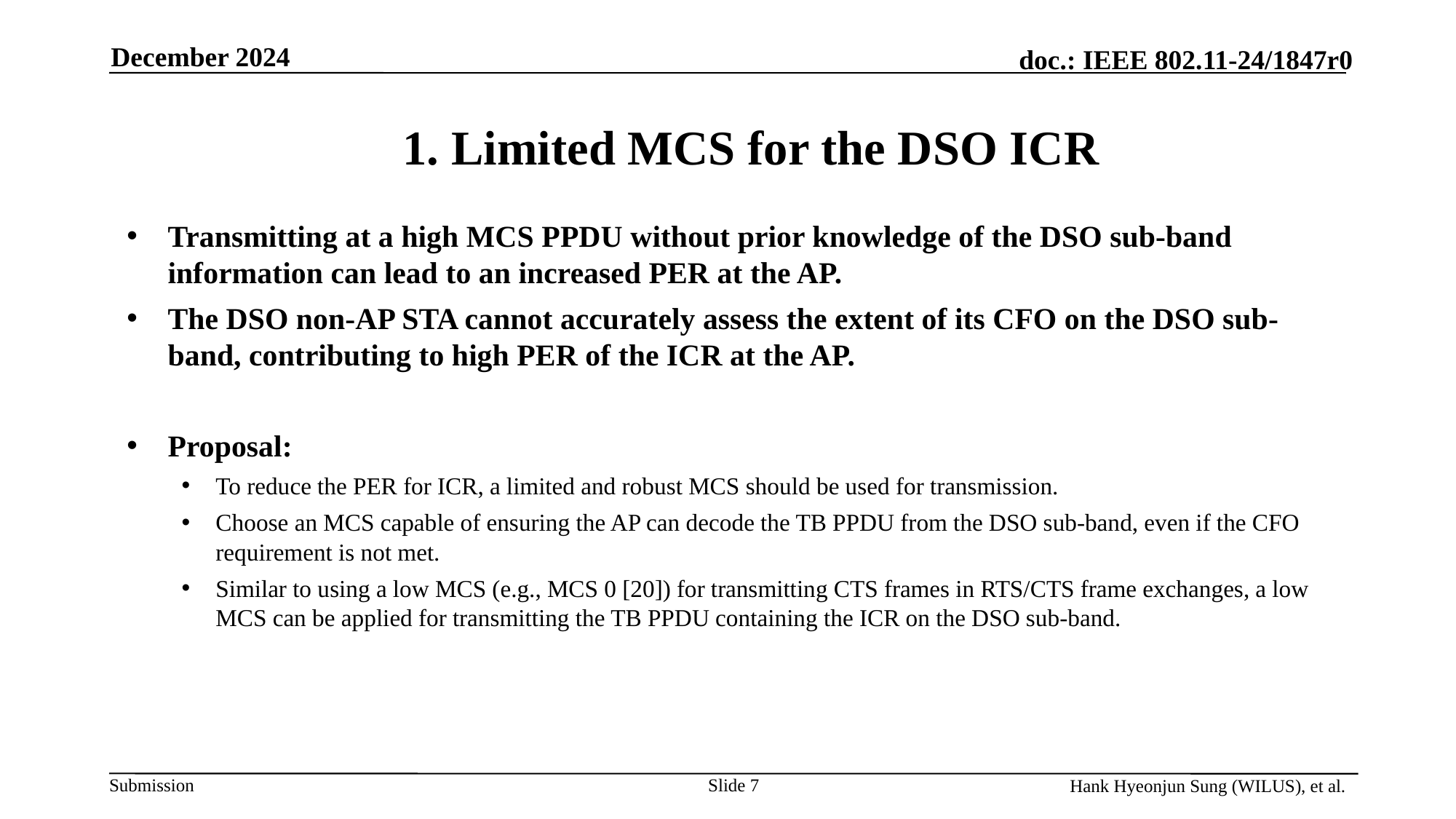

December 2024
# 1. Limited MCS for the DSO ICR
Transmitting at a high MCS PPDU without prior knowledge of the DSO sub-band information can lead to an increased PER at the AP.
The DSO non-AP STA cannot accurately assess the extent of its CFO on the DSO sub-band, contributing to high PER of the ICR at the AP.

Proposal:
To reduce the PER for ICR, a limited and robust MCS should be used for transmission.
Choose an MCS capable of ensuring the AP can decode the TB PPDU from the DSO sub-band, even if the CFO requirement is not met.
Similar to using a low MCS (e.g., MCS 0 [20]) for transmitting CTS frames in RTS/CTS frame exchanges, a low MCS can be applied for transmitting the TB PPDU containing the ICR on the DSO sub-band.
Slide 7
Hank Hyeonjun Sung (WILUS), et al.